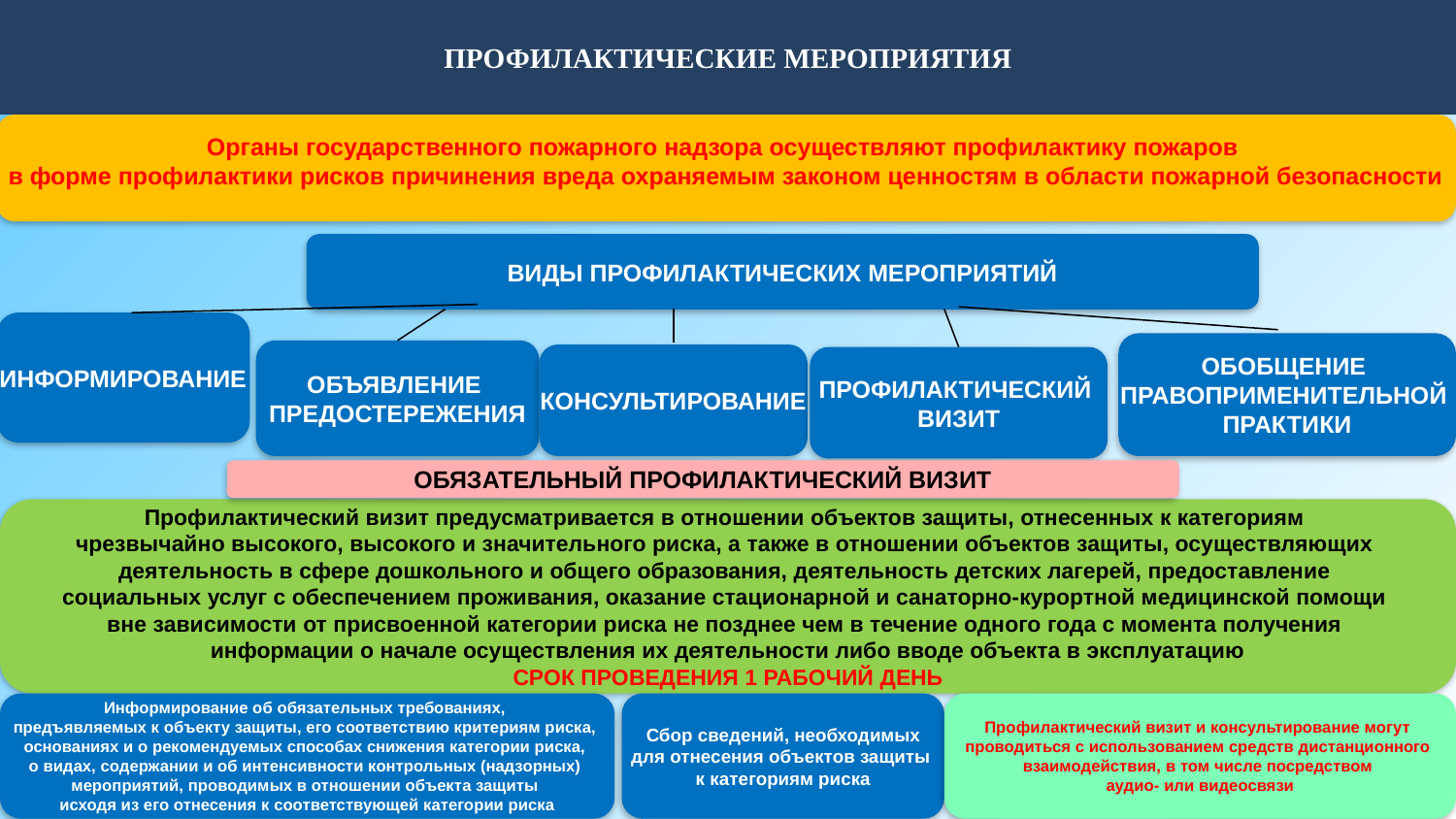

НАДЗОР ЗА ПЛЯЖАМИ В ДЕТСКИХ ОЗДОРОВИТЕЛЬНЫХ ЛАГЕРЯХ
ПРОФИЛАКТИЧЕСКИЕ МЕРОПРИЯТИЯ

Органы государственного пожарного надзора осуществляют профилактику пожаров
в форме профилактики рисков причинения вреда охраняемым законом ценностям в области пожарной безопасности

ВИДЫ ПРОФИЛАКТИЧЕСКИХ МЕРОПРИЯТИЙ
ИНФОРМИРОВАНИЕ
ОБОБЩЕНИЕ
ПРАВОПРИМЕНИТЕЛЬНОЙ
ПРАКТИКИ
ОБЪЯВЛЕНИЕ
ПРЕДОСТЕРЕЖЕНИЯ
КОНСУЛЬТИРОВАНИЕ
ПРОФИЛАКТИЧЕСКИЙ
ВИЗИТ
ОБЯЗАТЕЛЬНЫЙ ПРОФИЛАКТИЧЕСКИЙ ВИЗИТ
Профилактический визит предусматривается в отношении объектов защиты, отнесенных к категориям
чрезвычайно высокого, высокого и значительного риска, а также в отношении объектов защиты, осуществляющих
деятельность в сфере дошкольного и общего образования, деятельность детских лагерей, предоставление
социальных услуг с обеспечением проживания, оказание стационарной и санаторно-курортной медицинской помощи
вне зависимости от присвоенной категории риска не позднее чем в течение одного года с момента получения
информации о начале осуществления их деятельности либо вводе объекта в эксплуатацию
СРОК ПРОВЕДЕНИЯ 1 РАБОЧИЙ ДЕНЬ
Профилактический визит и консультирование могут
проводиться с использованием средств дистанционного
взаимодействия, в том числе посредством
аудио- или видеосвязи
Информирование об обязательных требованиях,
предъявляемых к объекту защиты, его соответствию критериям риска,
основаниях и о рекомендуемых способах снижения категории риска,
о видах, содержании и об интенсивности контрольных (надзорных)
мероприятий, проводимых в отношении объекта защиты
исходя из его отнесения к соответствующей категории риска
Сбор сведений, необходимых
для отнесения объектов защиты
к категориям риска